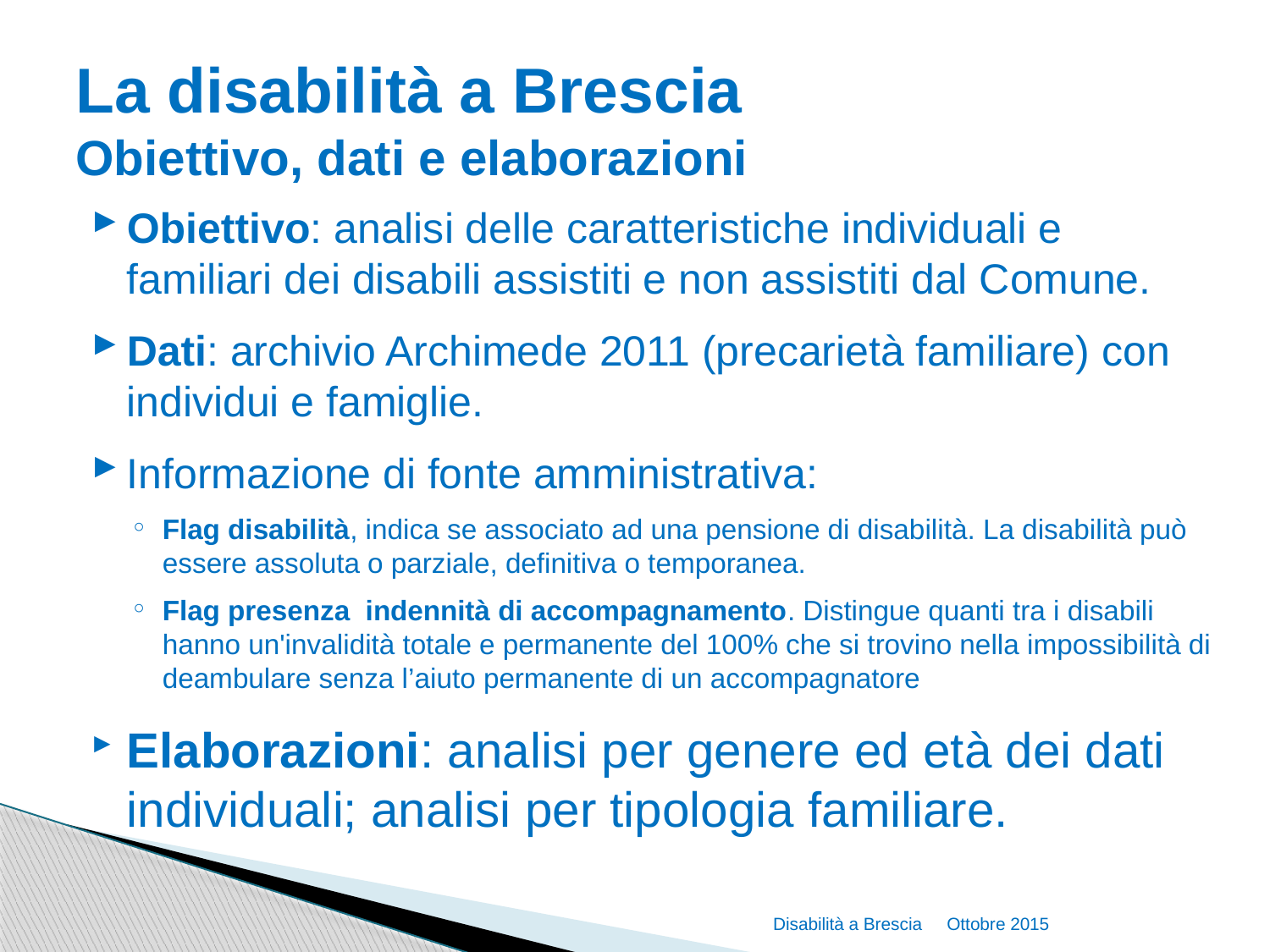

# La disabilità a Brescia Obiettivo, dati e elaborazioni

Obiettivo: analisi delle caratteristiche individuali e familiari dei disabili assistiti e non assistiti dal Comune.
Dati: archivio Archimede 2011 (precarietà familiare) con individui e famiglie.
Informazione di fonte amministrativa:
Flag disabilità, indica se associato ad una pensione di disabilità. La disabilità può essere assoluta o parziale, definitiva o temporanea.
Flag presenza  indennità di accompagnamento. Distingue quanti tra i disabili hanno un'invalidità totale e permanente del 100% che si trovino nella impossibilità di deambulare senza l’aiuto permanente di un accompagnatore
Elaborazioni: analisi per genere ed età dei dati individuali; analisi per tipologia familiare.
Disabilità a Brescia
Ottobre 2015